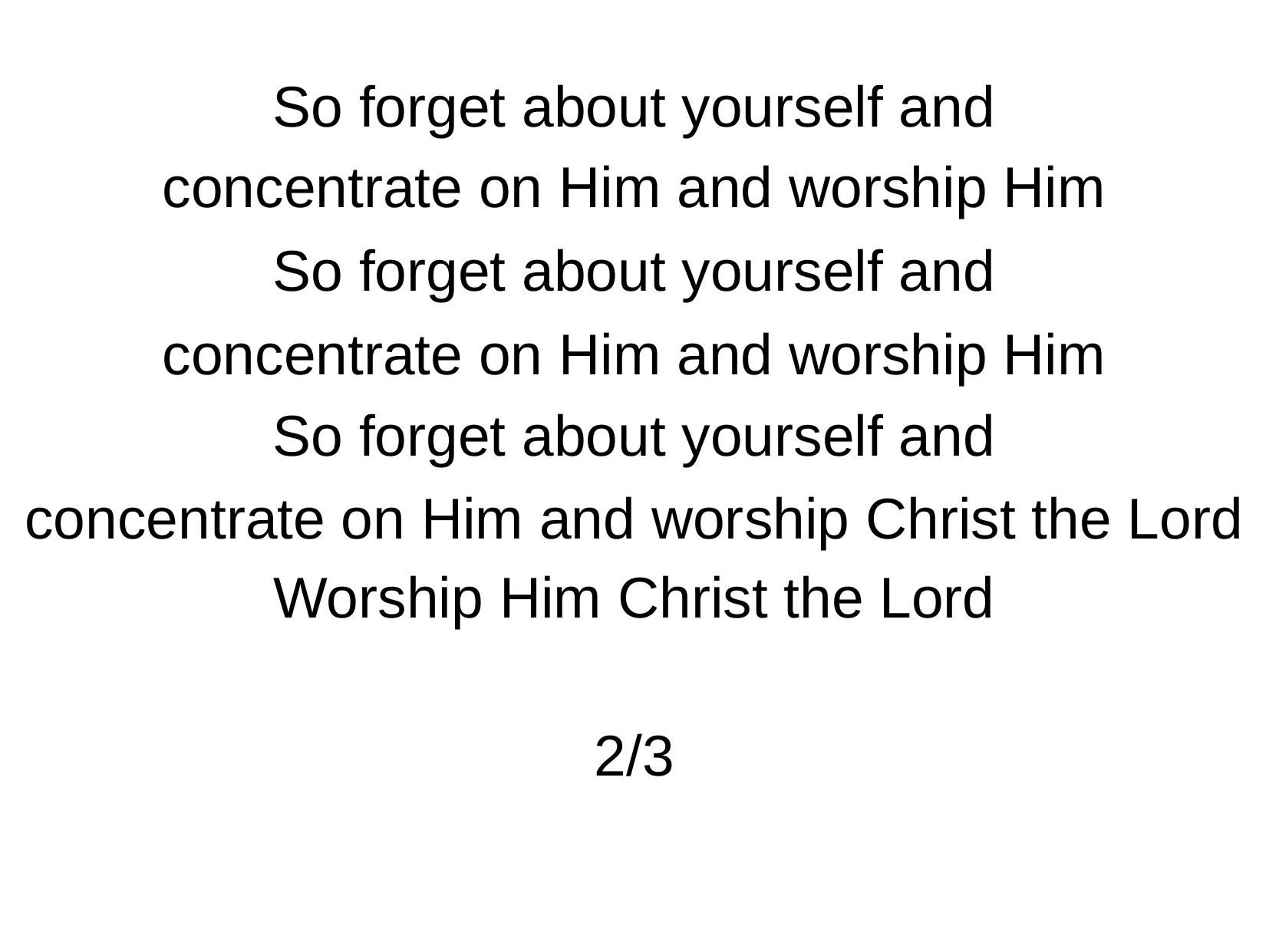

So forget about yourself and
concentrate on Him and worship Him
So forget about yourself and
concentrate on Him and worship Him
So forget about yourself and
concentrate on Him and worship Christ the Lord
Worship Him Christ the Lord

2/3